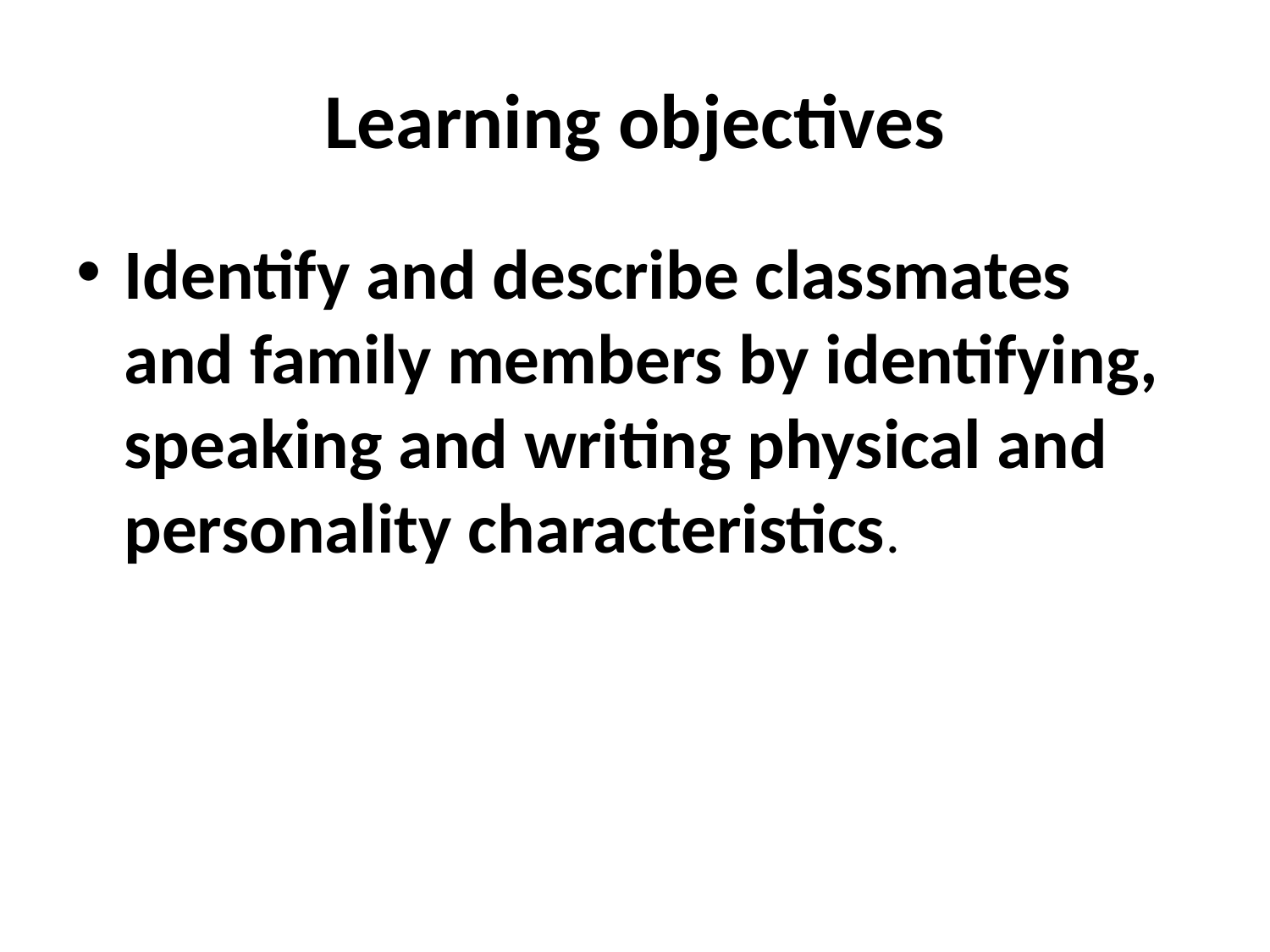

# Learning objectives
Identify and describe classmates and family members by identifying, speaking and writing physical and personality characteristics.